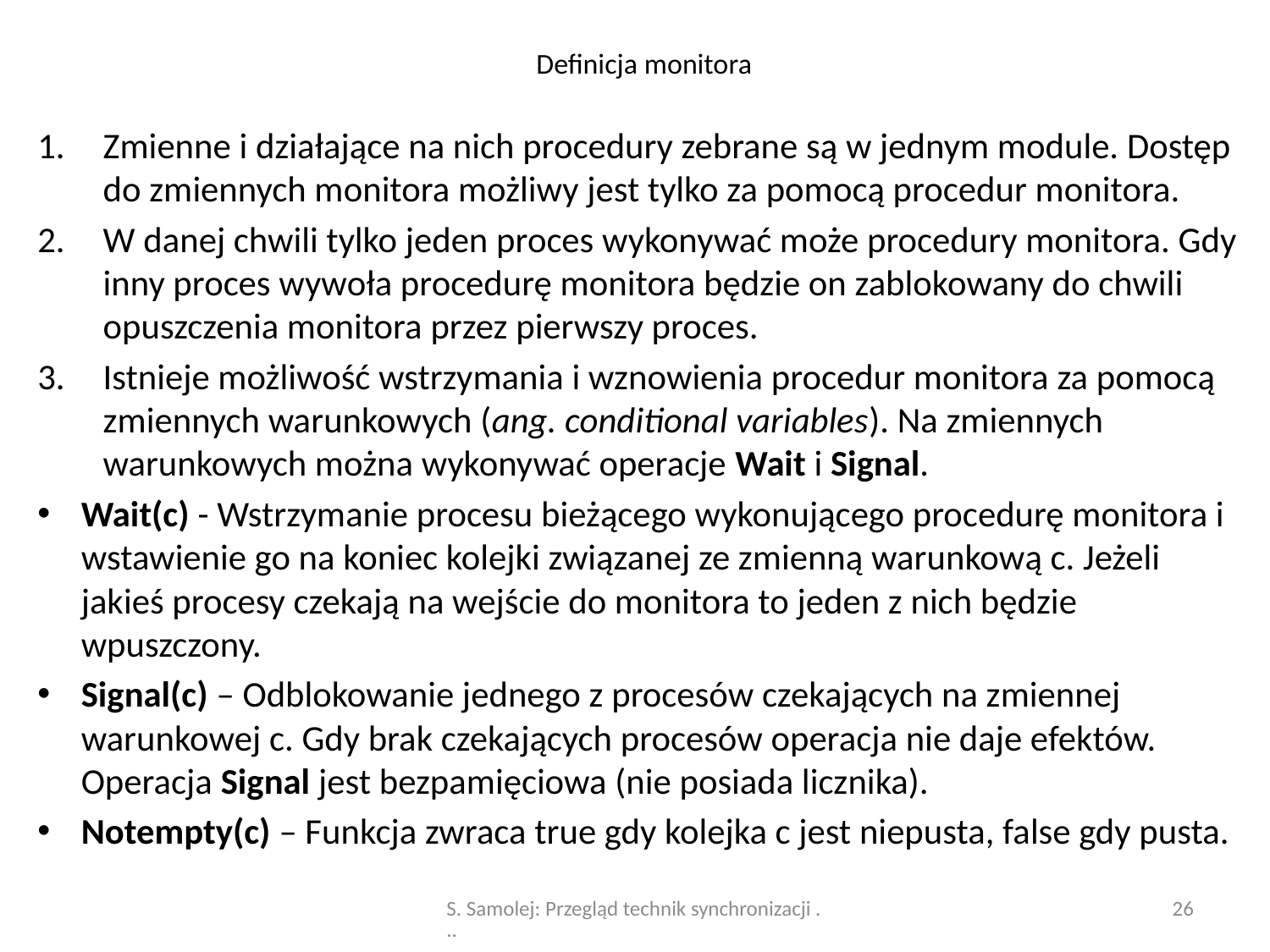

# Definicja monitora
Zmienne i działające na nich procedury zebrane są w jednym module. Dostęp do zmiennych monitora możliwy jest tylko za pomocą procedur monitora.
W danej chwili tylko jeden proces wykonywać może procedury monitora. Gdy inny proces wywoła procedurę monitora będzie on zablokowany do chwili opuszczenia monitora przez pierwszy proces.
Istnieje możliwość wstrzymania i wznowienia procedur monitora za pomocą zmiennych warunkowych (ang. conditional variables). Na zmiennych warunkowych można wykonywać operacje Wait i Signal.
Wait(c) - Wstrzymanie procesu bieżącego wykonującego procedurę monitora i wstawienie go na koniec kolejki związanej ze zmienną warunkową c. Jeżeli jakieś procesy czekają na wejście do monitora to jeden z nich będzie wpuszczony.
Signal(c) – Odblokowanie jednego z procesów czekających na zmiennej warunkowej c. Gdy brak czekających procesów operacja nie daje efektów. Operacja Signal jest bezpamięciowa (nie posiada licznika).
Notempty(c) – Funkcja zwraca true gdy kolejka c jest niepusta, false gdy pusta.
S. Samolej: Przegląd technik synchronizacji ...
26